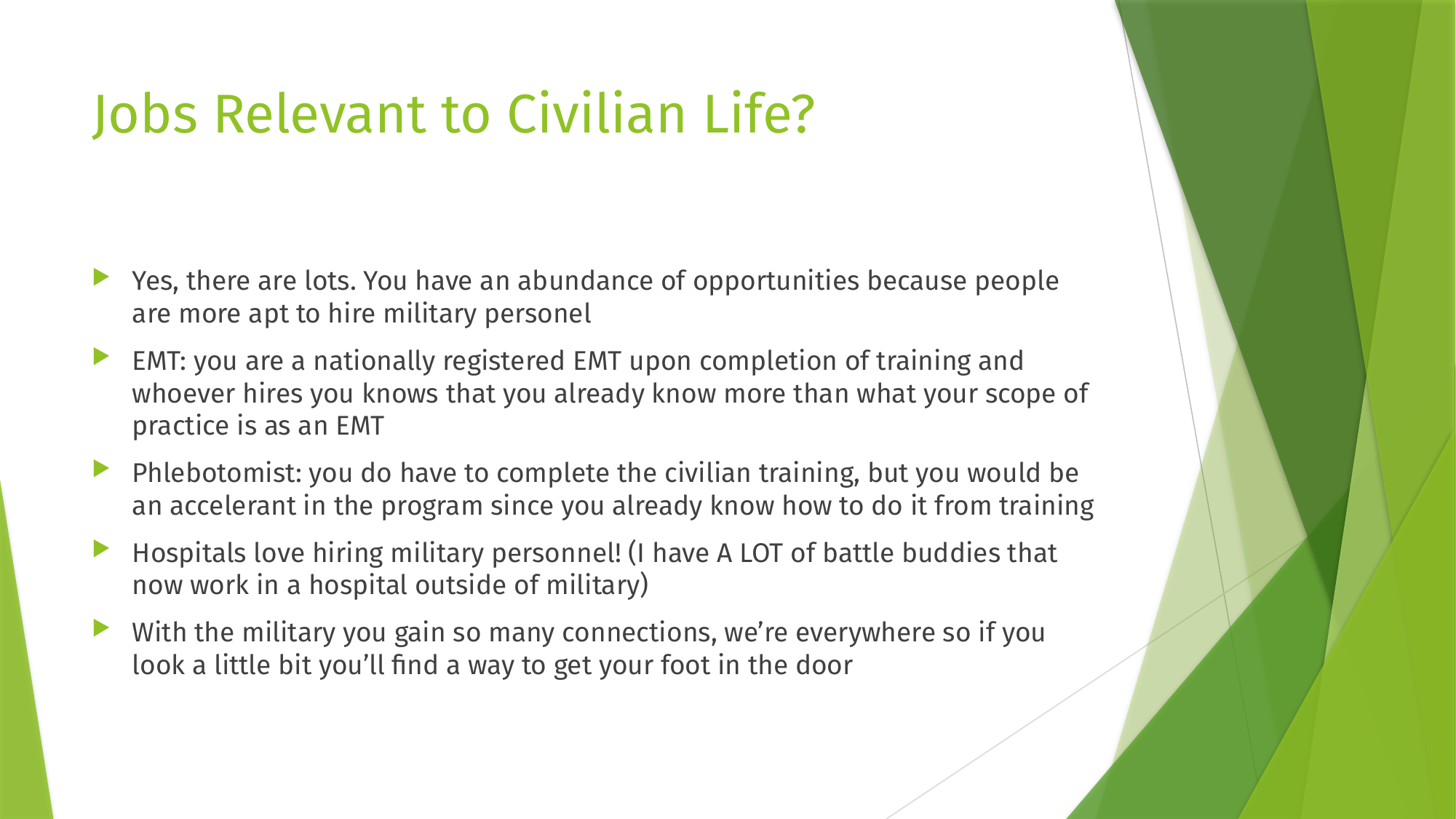

# Jobs Relevant to Civilian Life?
Yes, there are lots. You have an abundance of opportunities because people are more apt to hire military personel
EMT: you are a nationally registered EMT upon completion of training and whoever hires you knows that you already know more than what your scope of practice is as an EMT
Phlebotomist: you do have to complete the civilian training, but you would be an accelerant in the program since you already know how to do it from training
Hospitals love hiring military personnel! (I have A LOT of battle buddies that now work in a hospital outside of military)
With the military you gain so many connections, we’re everywhere so if you look a little bit you’ll find a way to get your foot in the door